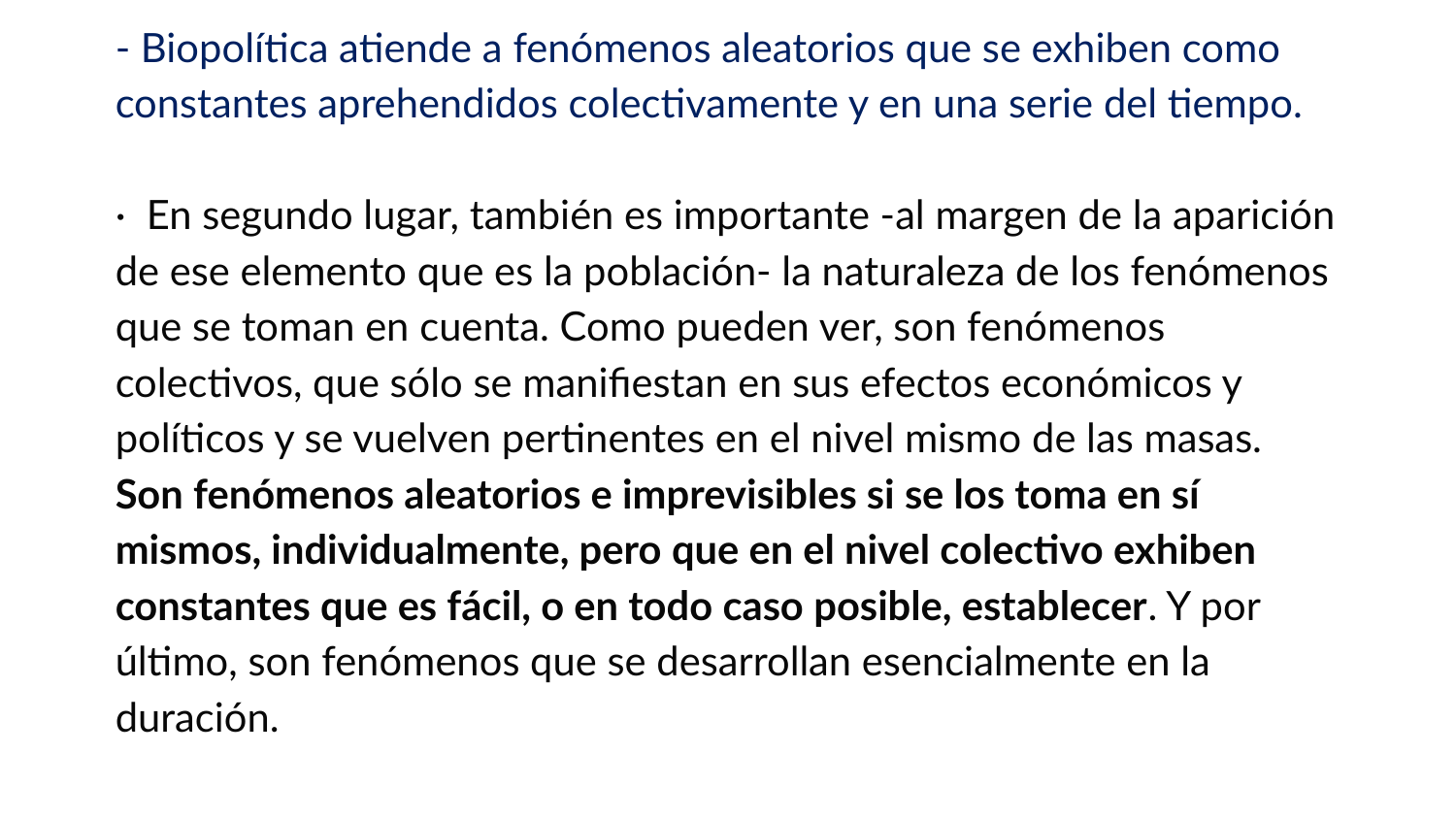

- Biopolítica atiende a fenómenos aleatorios que se exhiben como constantes aprehendidos colectivamente y en una serie del tiempo.

·  En segundo lugar, también es importante -al margen de la aparición de ese elemento que es la población- la naturaleza de los fenómenos que se toman en cuenta. Como pueden ver, son fenómenos colectivos, que sólo se manifiestan en sus efectos económicos y políticos y se vuelven pertinentes en el nivel mismo de las masas. Son fenómenos aleatorios e imprevisibles si se los toma en sí mismos, individualmente, pero que en el nivel colectivo exhiben constantes que es fácil, o en todo caso posible, establecer. Y por último, son fenómenos que se desarrollan esencialmente en la duración.